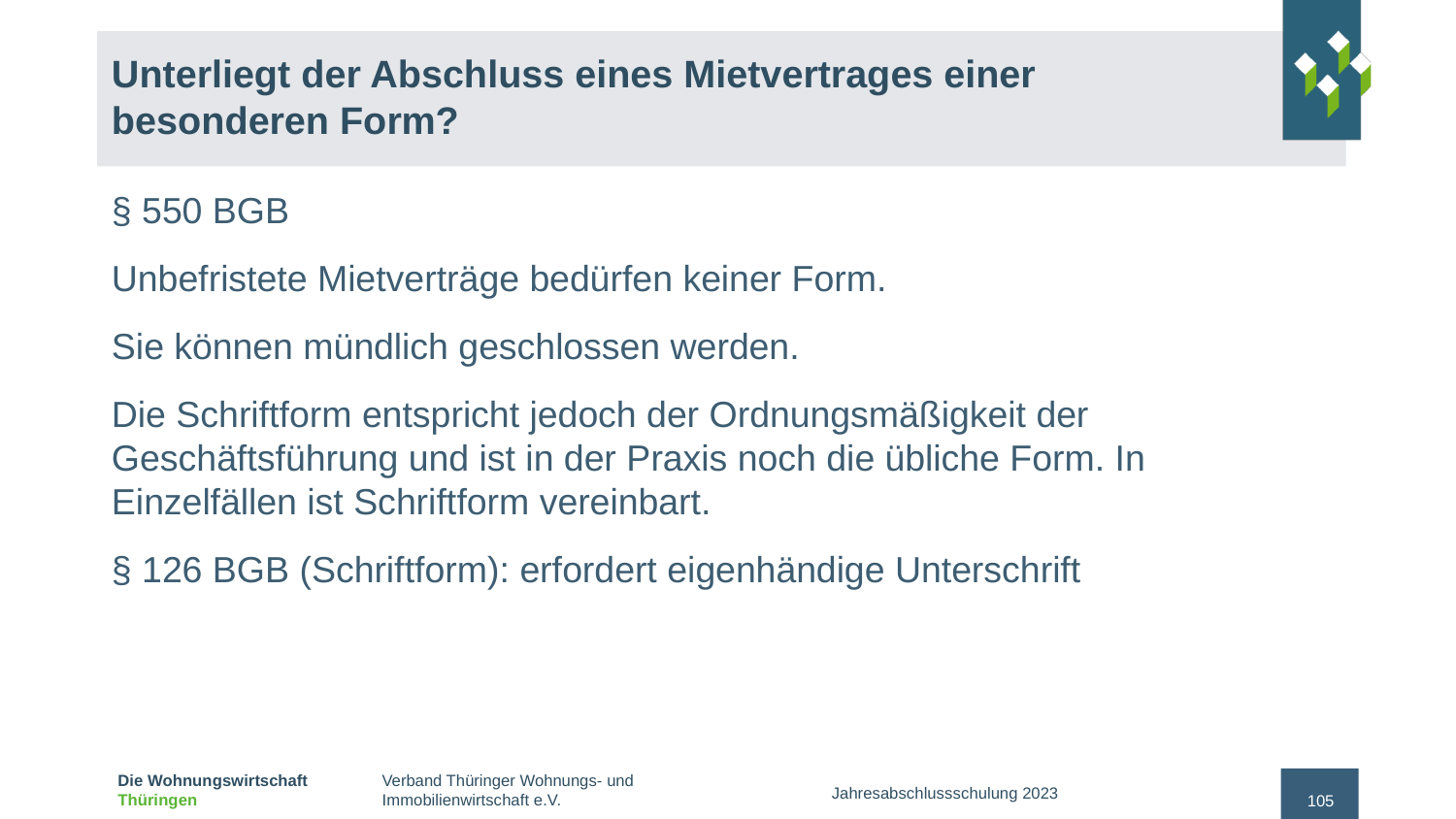

# Unterliegt der Abschluss eines Mietvertrages einer besonderen Form?
§ 550 BGB
Unbefristete Mietverträge bedürfen keiner Form.
Sie können mündlich geschlossen werden.
Die Schriftform entspricht jedoch der Ordnungsmäßigkeit der Geschäftsführung und ist in der Praxis noch die übliche Form. In Einzelfällen ist Schriftform vereinbart.
§ 126 BGB (Schriftform): erfordert eigenhändige Unterschrift
Jahresabschlussschulung 2023